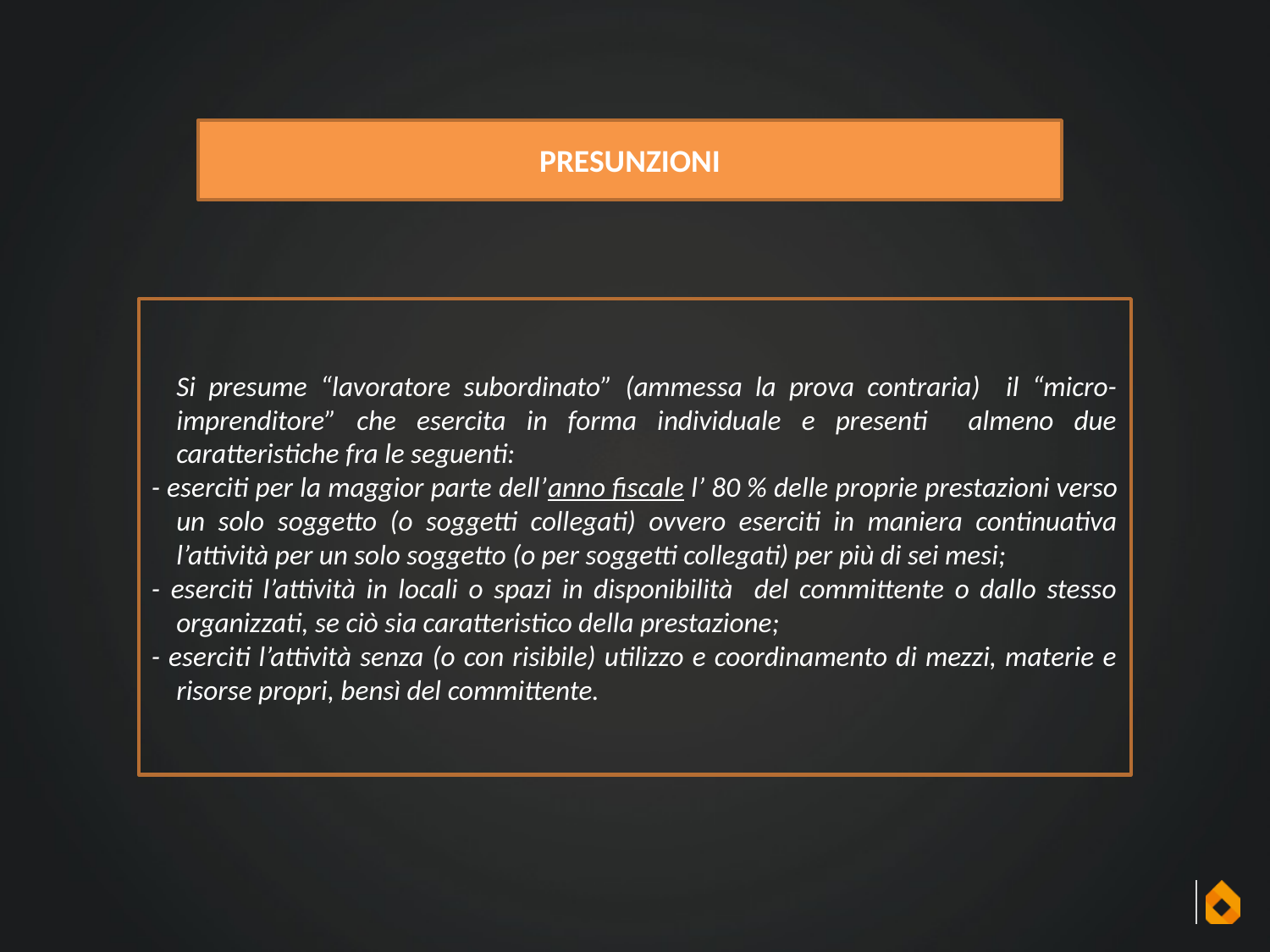

PRESUNZIONI
	Si presume “lavoratore subordinato” (ammessa la prova contraria)  il “micro-imprenditore” che esercita in forma individuale e presenti  almeno due caratteristiche fra le seguenti:
- eserciti per la maggior parte dell’anno fiscale l’ 80 % delle proprie prestazioni verso un solo soggetto (o soggetti collegati) ovvero eserciti in maniera continuativa l’attività per un solo soggetto (o per soggetti collegati) per più di sei mesi;
- eserciti l’attività in locali o spazi in disponibilità  del committente o dallo stesso organizzati, se ciò sia caratteristico della prestazione;
- eserciti l’attività senza (o con risibile) utilizzo e coordinamento di mezzi, materie e risorse propri, bensì del committente.